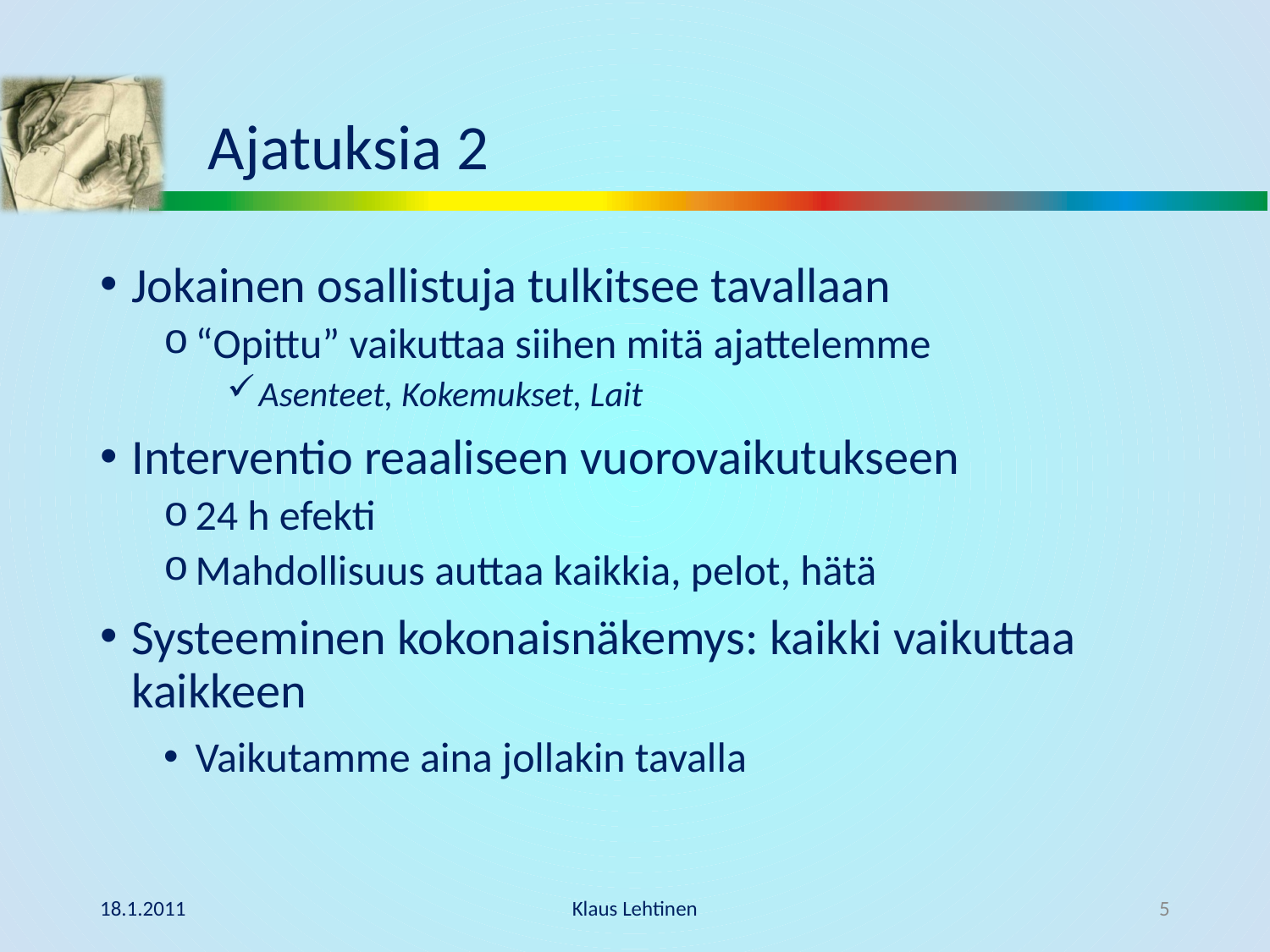

# Ajatuksia 2
Jokainen osallistuja tulkitsee tavallaan
“Opittu” vaikuttaa siihen mitä ajattelemme
Asenteet, Kokemukset, Lait
Interventio reaaliseen vuorovaikutukseen
24 h efekti
Mahdollisuus auttaa kaikkia, pelot, hätä
Systeeminen kokonaisnäkemys: kaikki vaikuttaa kaikkeen
Vaikutamme aina jollakin tavalla

18.1.2011
Klaus Lehtinen
5